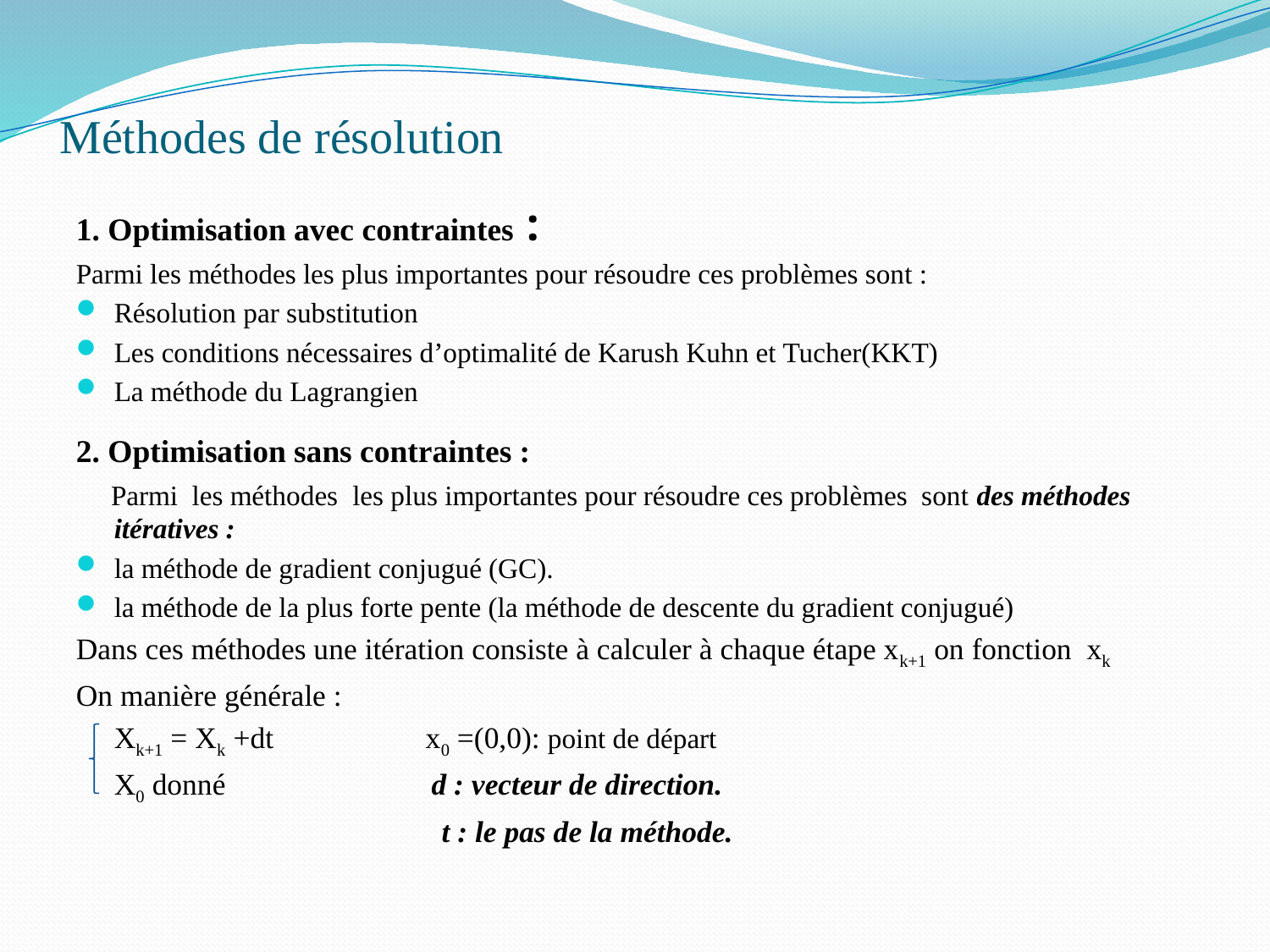

# Méthodes de résolution
1. Optimisation avec contraintes :
Parmi les méthodes les plus importantes pour résoudre ces problèmes sont :
Résolution par substitution
Les conditions nécessaires d’optimalité de Karush Kuhn et Tucher(KKT)
La méthode du Lagrangien
2. Optimisation sans contraintes :
     Parmi  les méthodes  les plus importantes pour résoudre ces problèmes  sont des méthodes itératives :
la méthode de gradient conjugué (GC).
la méthode de la plus forte pente (la méthode de descente du gradient conjugué)
Dans ces méthodes une itération consiste à calculer à chaque étape xk+1 on fonction  xk
On manière générale :
     Xk+1 = Xk +dt                    x0 =(0,0): point de départ
     X0 donné                           d : vecteur de direction.
                                                t : le pas de la méthode.